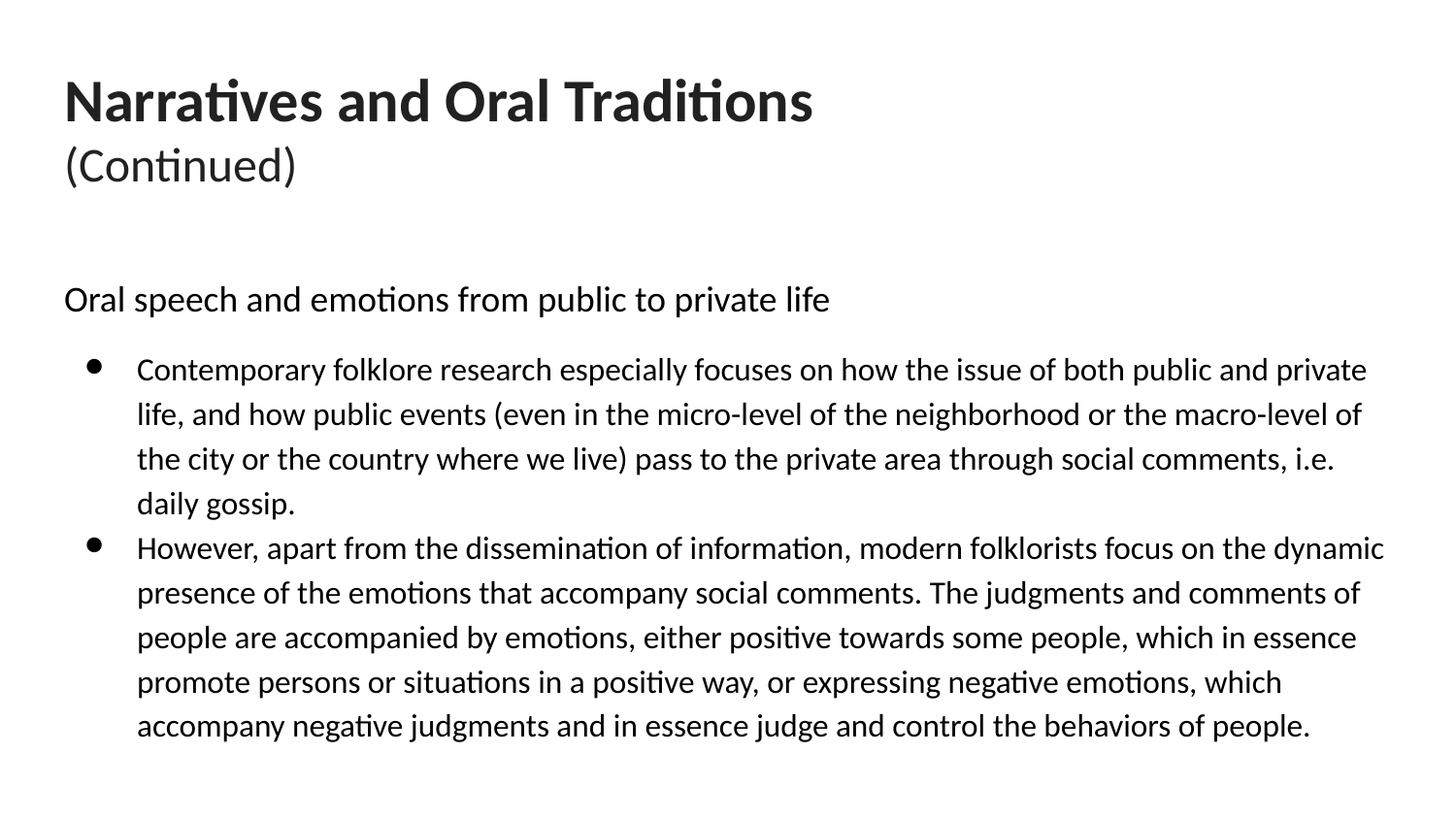

# Narratives and Oral Traditions (Continued)
Oral speech and emotions from public to private life
Contemporary folklore research especially focuses on how the issue of both public and private life, and how public events (even in the micro-level of the neighborhood or the macro-level of the city or the country where we live) pass to the private area through social comments, i.e. daily gossip.
However, apart from the dissemination of information, modern folklorists focus on the dynamic presence of the emotions that accompany social comments. The judgments and comments of people are accompanied by emotions, either positive towards some people, which in essence promote persons or situations in a positive way, or expressing negative emotions, which accompany negative judgments and in essence judge and control the behaviors of people.